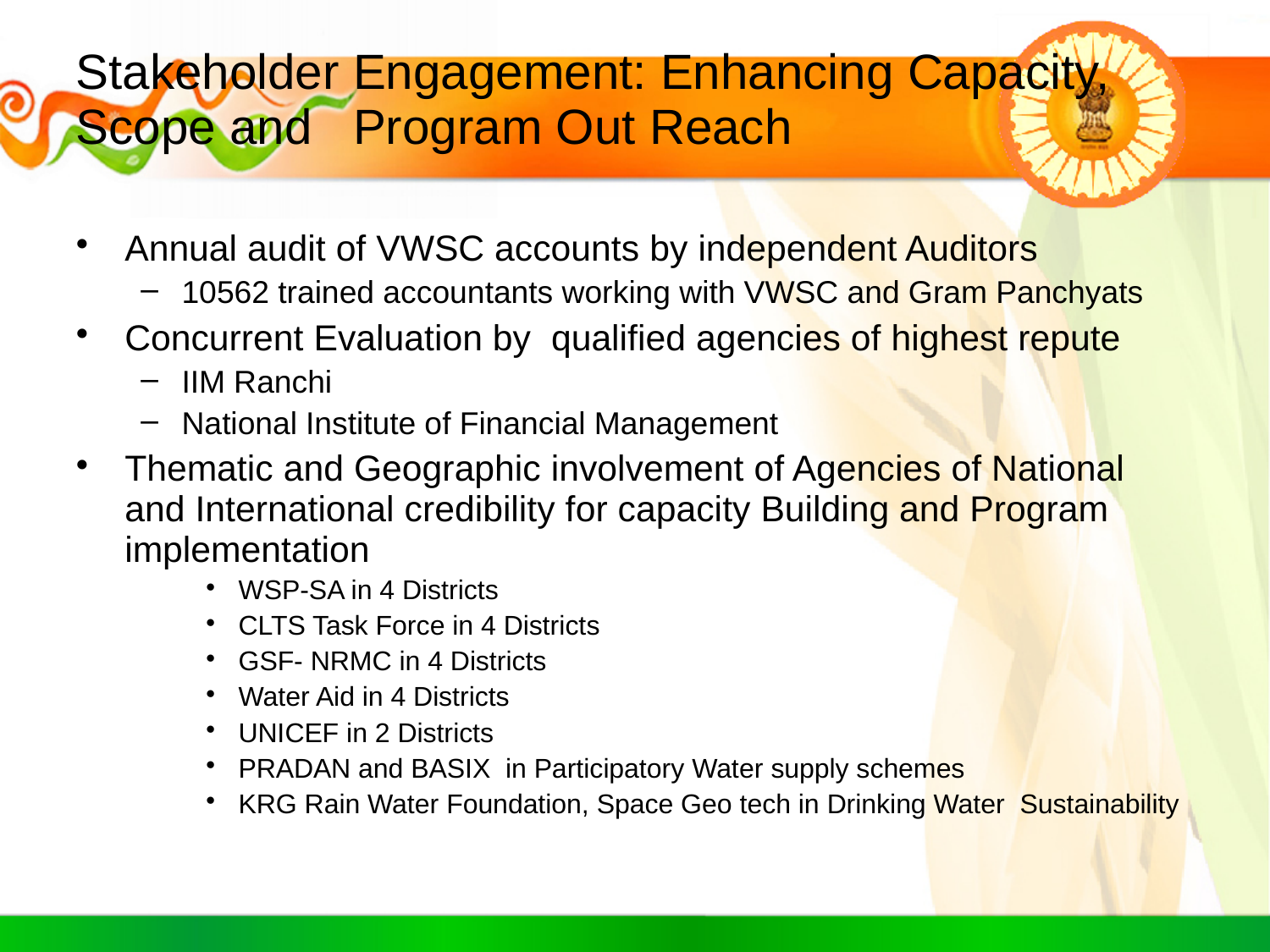

# Stakeholder Engagement: Enhancing Capacity, Scope and   Program Out Reach
Annual audit of VWSC accounts by independent Auditors
10562 trained accountants working with VWSC and Gram Panchyats
Concurrent Evaluation by  qualified agencies of highest repute
IIM Ranchi
National Institute of Financial Management
Thematic and Geographic involvement of Agencies of National and International credibility for capacity Building and Program implementation
WSP-SA in 4 Districts
CLTS Task Force in 4 Districts
GSF- NRMC in 4 Districts
Water Aid in 4 Districts
UNICEF in 2 Districts
PRADAN and BASIX  in Participatory Water supply schemes
KRG Rain Water Foundation, Space Geo tech in Drinking Water  Sustainability